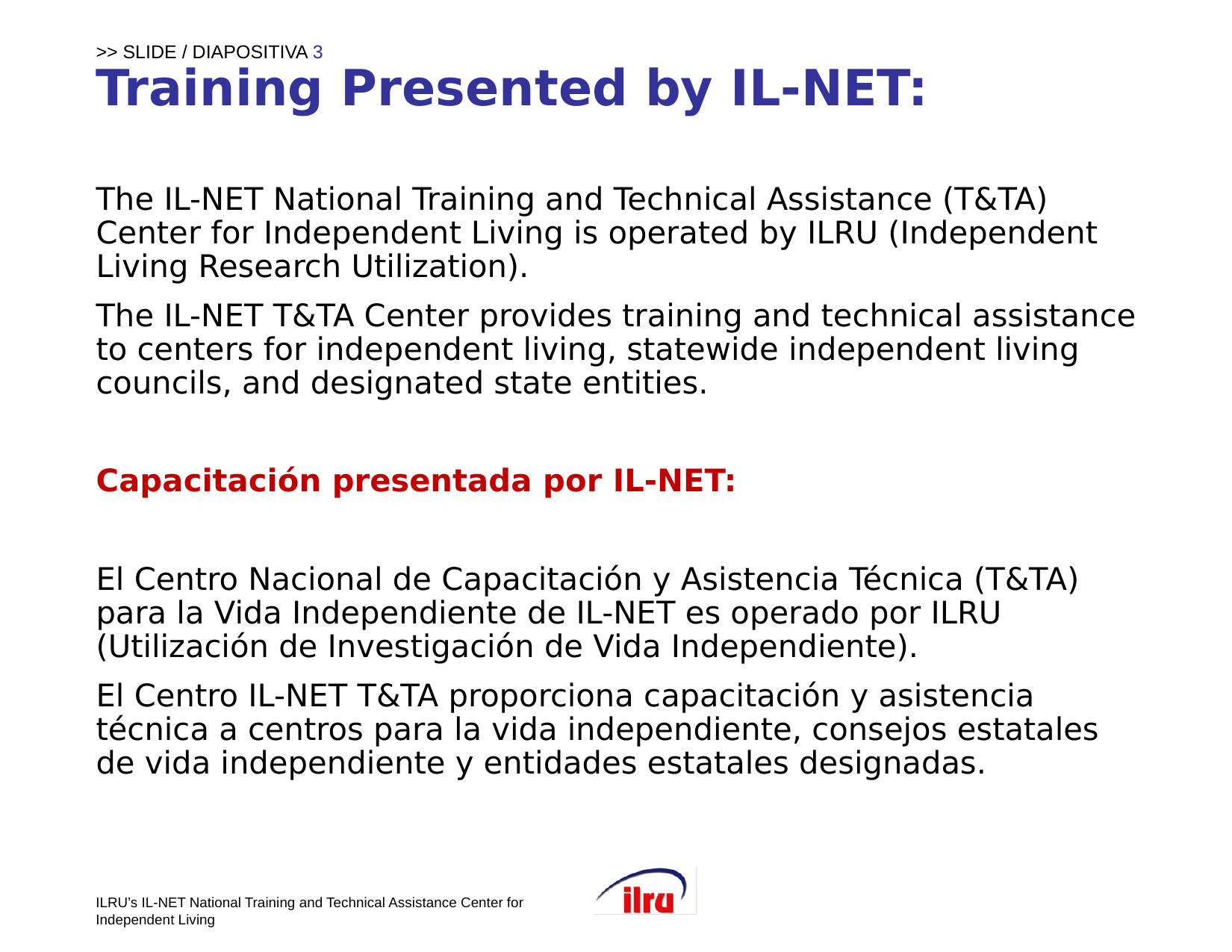

# >> SLIDE / DIAPOSITIVA 3 Training Presented by IL-NET:
The IL-NET National Training and Technical Assistance (T&TA) Center for Independent Living is operated by ILRU (Independent Living Research Utilization).
The IL-NET T&TA Center provides training and technical assistance to centers for independent living, statewide independent living councils, and designated state entities.

Capacitación presentada por IL-NET:

El Centro Nacional de Capacitación y Asistencia Técnica (T&TA) para la Vida Independiente de IL-NET es operado por ILRU (Utilización de Investigación de Vida Independiente).
El Centro IL-NET T&TA proporciona capacitación y asistencia técnica a centros para la vida independiente, consejos estatales de vida independiente y entidades estatales designadas.